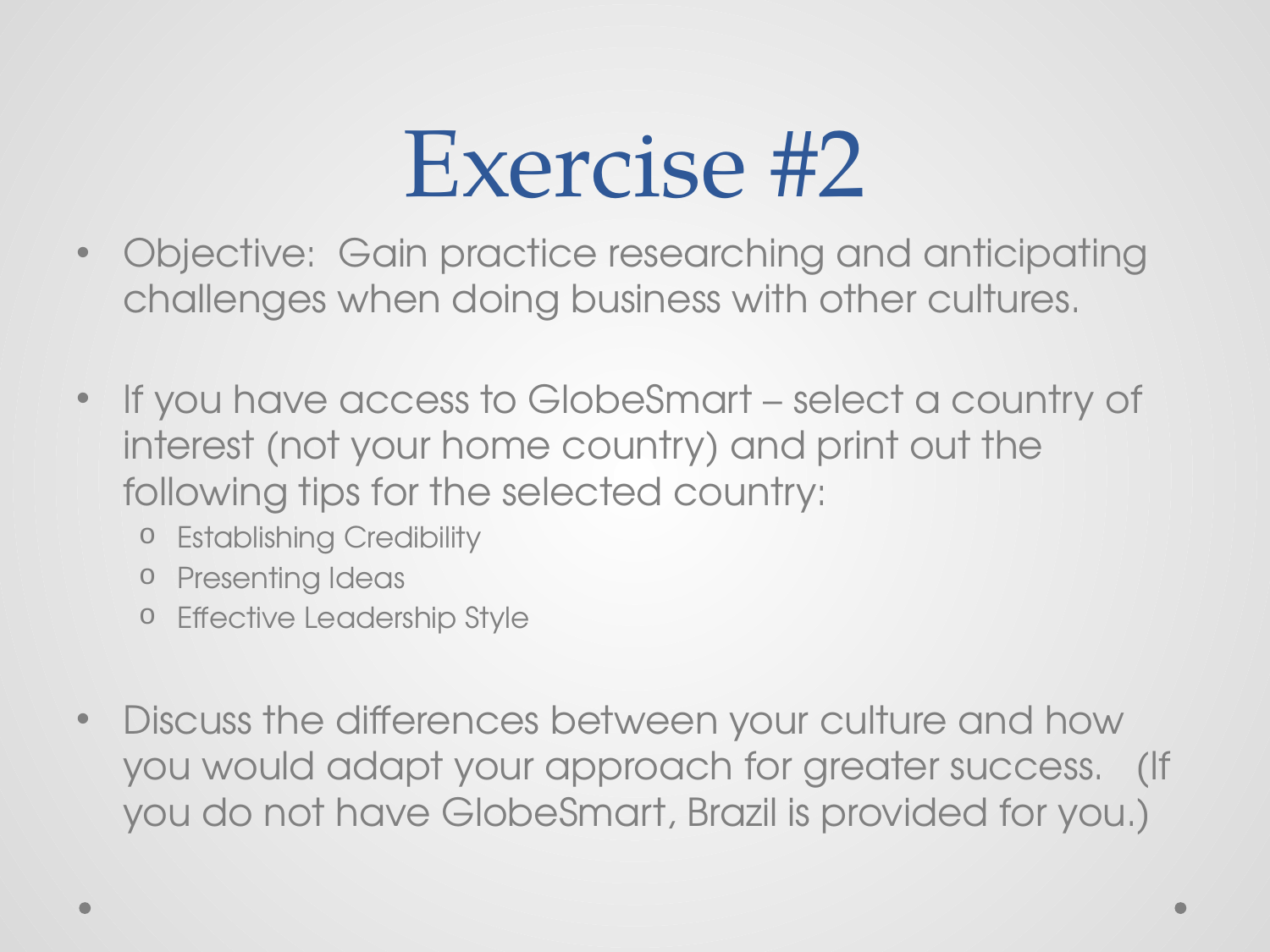

# Exercise #2
Objective:  Gain practice researching and anticipating challenges when doing business with other cultures.
If you have access to GlobeSmart – select a country of interest (not your home country) and print out the following tips for the selected country:
Establishing Credibility
Presenting Ideas
Effective Leadership Style

Discuss the differences between your culture and how you would adapt your approach for greater success.   (If you do not have GlobeSmart, Brazil is provided for you.)